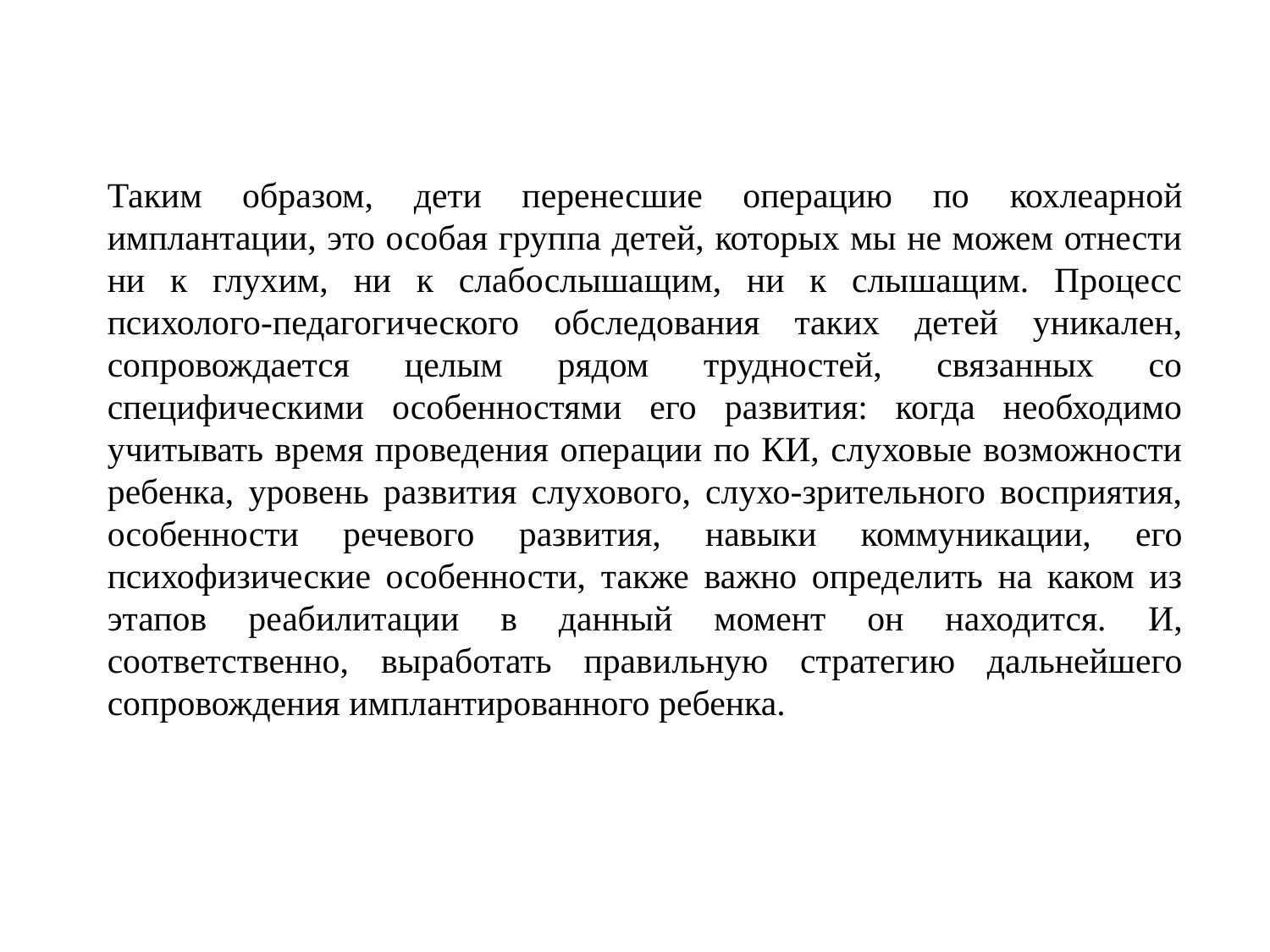

Таким образом, дети перенесшие операцию по кохлеарной имплантации, это особая группа детей, которых мы не можем отнести ни к глухим, ни к слабослышащим, ни к слышащим. Процесс психолого-педагогического обследования таких детей уникален, сопровождается целым рядом трудностей, связанных со специфическими особенностями его развития: когда необходимо учитывать время проведения операции по КИ, слуховые возможности ребенка, уровень развития слухового, слухо-зрительного восприятия, особенности речевого развития, навыки коммуникации, его психофизические особенности, также важно определить на каком из этапов реабилитации в данный момент он находится. И, соответственно, выработать правильную стратегию дальнейшего сопровождения имплантированного ребенка.